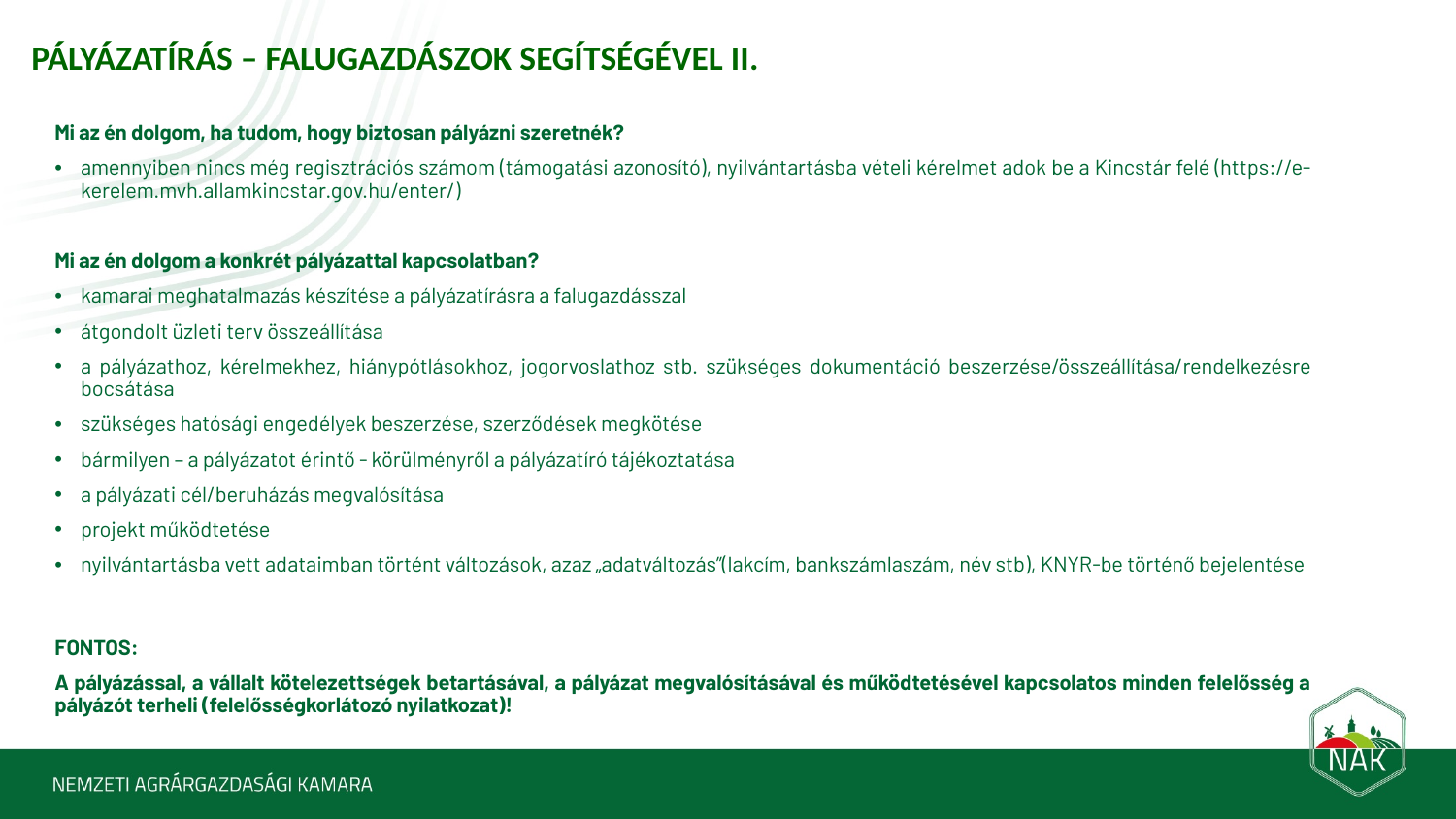

PÁLYÁZATÍRÁS – Falugazdászok segítségével II.

Mi az én dolgom, ha tudom, hogy biztosan pályázni szeretnék?
amennyiben nincs még regisztrációs számom (támogatási azonosító), nyilvántartásba vételi kérelmet adok be a Kincstár felé (https://e-kerelem.mvh.allamkincstar.gov.hu/enter/)

Mi az én dolgom a konkrét pályázattal kapcsolatban?
kamarai meghatalmazás készítése a pályázatírásra a falugazdásszal
átgondolt üzleti terv összeállítása
a pályázathoz, kérelmekhez, hiánypótlásokhoz, jogorvoslathoz stb. szükséges dokumentáció beszerzése/összeállítása/rendelkezésre bocsátása
szükséges hatósági engedélyek beszerzése, szerződések megkötése
bármilyen – a pályázatot érintő - körülményről a pályázatíró tájékoztatása
a pályázati cél/beruházás megvalósítása
projekt működtetése
nyilvántartásba vett adataimban történt változások, azaz „adatváltozás”(lakcím, bankszámlaszám, név stb), KNYR-be történő bejelentése

FONTOS:
A pályázással, a vállalt kötelezettségek betartásával, a pályázat megvalósításával és működtetésével kapcsolatos minden felelősség a pályázót terheli (felelősségkorlátozó nyilatkozat)!